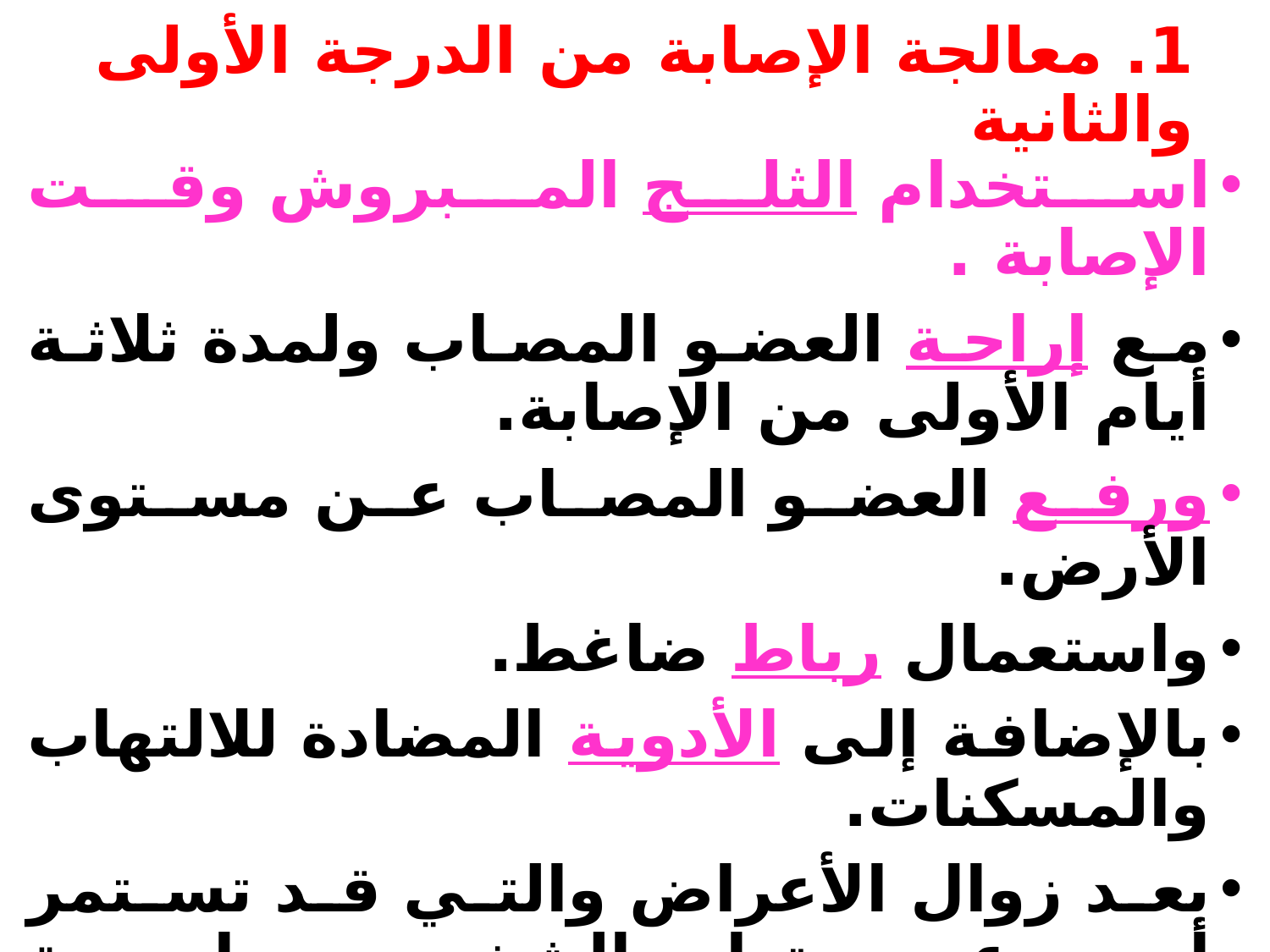

# 1. معالجة الإصابة من الدرجة الأولى والثانية
استخدام الثلج المبروش وقت الإصابة .
مع إراحة العضو المصاب ولمدة ثلاثة أيام الأولى من الإصابة.
ورفع العضو المصاب عن مستوى الأرض.
واستعمال رباط ضاغط.
بالإضافة إلى الأدوية المضادة للالتهاب والمسكنات.
بعد زوال الأعراض والتي قد تستمر أسبوع يستطيع الشخص ممارسة أعماله السابقة.